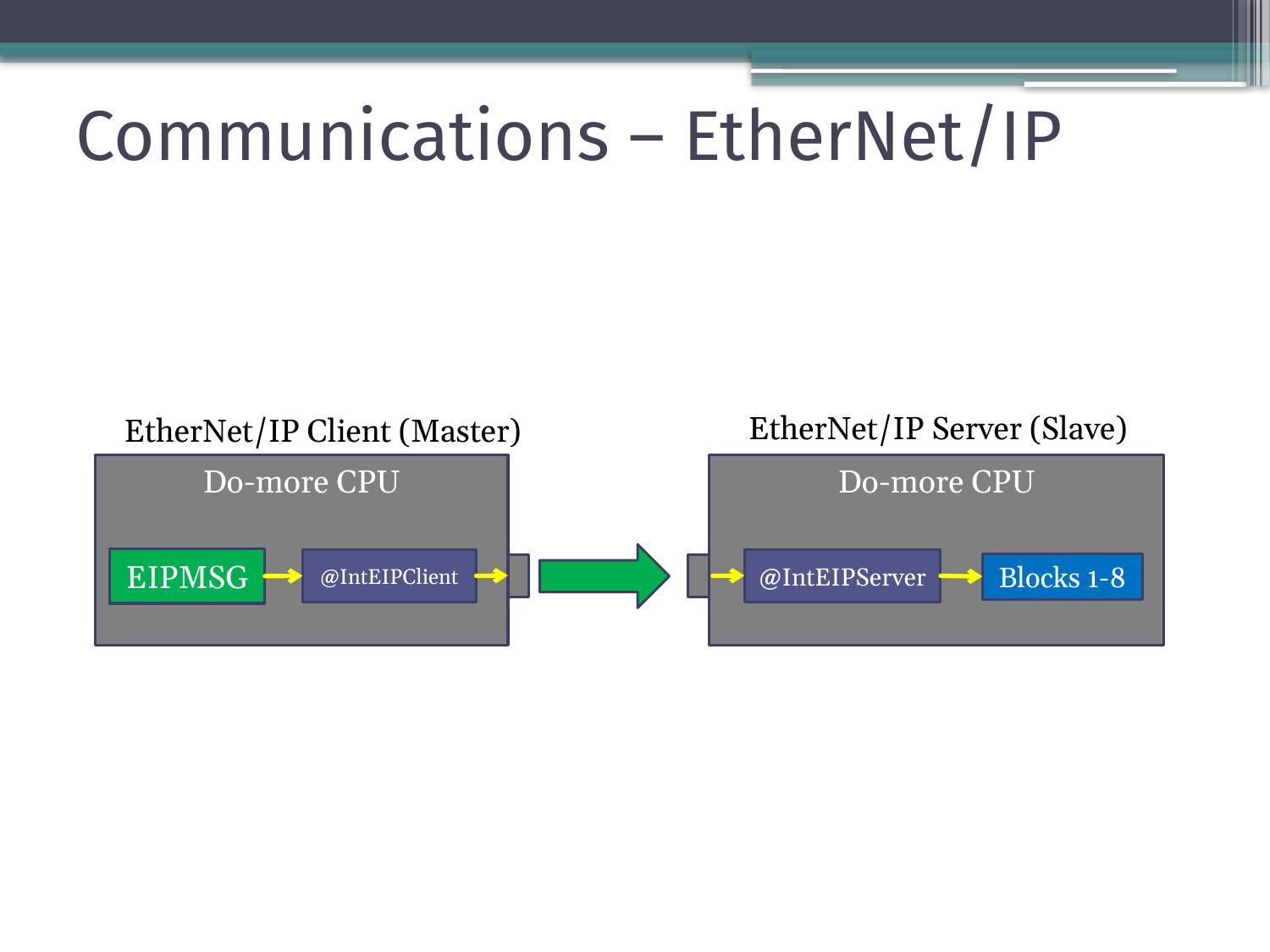

# Communications – EtherNet/IP
EtherNet/IP Server (Slave)
EtherNet/IP Client (Master)
Do-more CPU
Do-more CPU

EIPMSG
@IntEIPClient
@IntEIPServer
Blocks 1-8